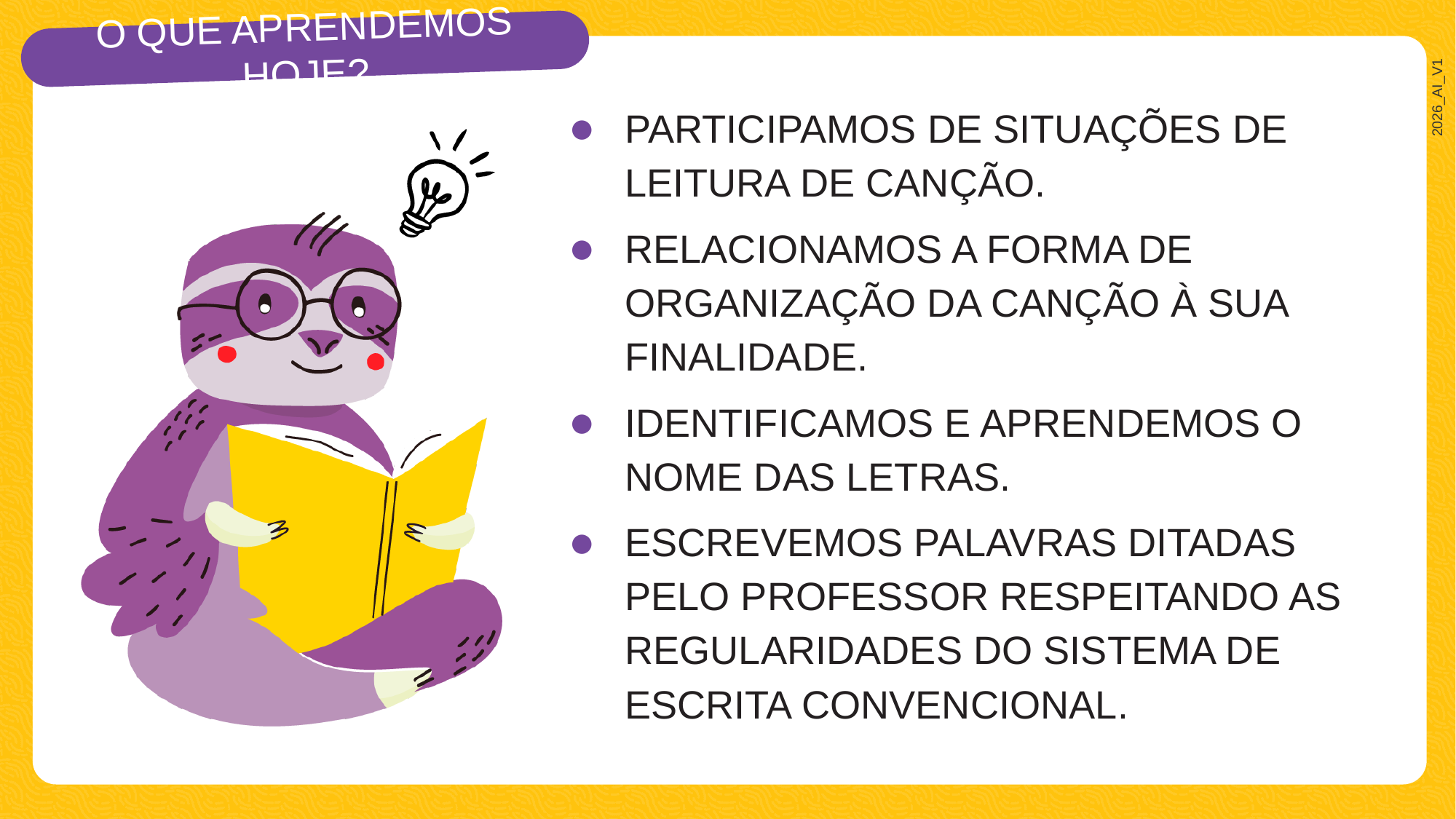

PARTICIPAMOS DE SITUAÇÕES DE LEITURA DE CANÇÃO.
RELACIONAMOS A FORMA DE ORGANIZAÇÃO DA CANÇÃO À SUA FINALIDADE.
IDENTIFICAMOS E APRENDEMOS O NOME DAS LETRAS.
ESCREVEMOS PALAVRAS DITADAS PELO PROFESSOR RESPEITANDO AS REGULARIDADES DO SISTEMA DE ESCRITA CONVENCIONAL.